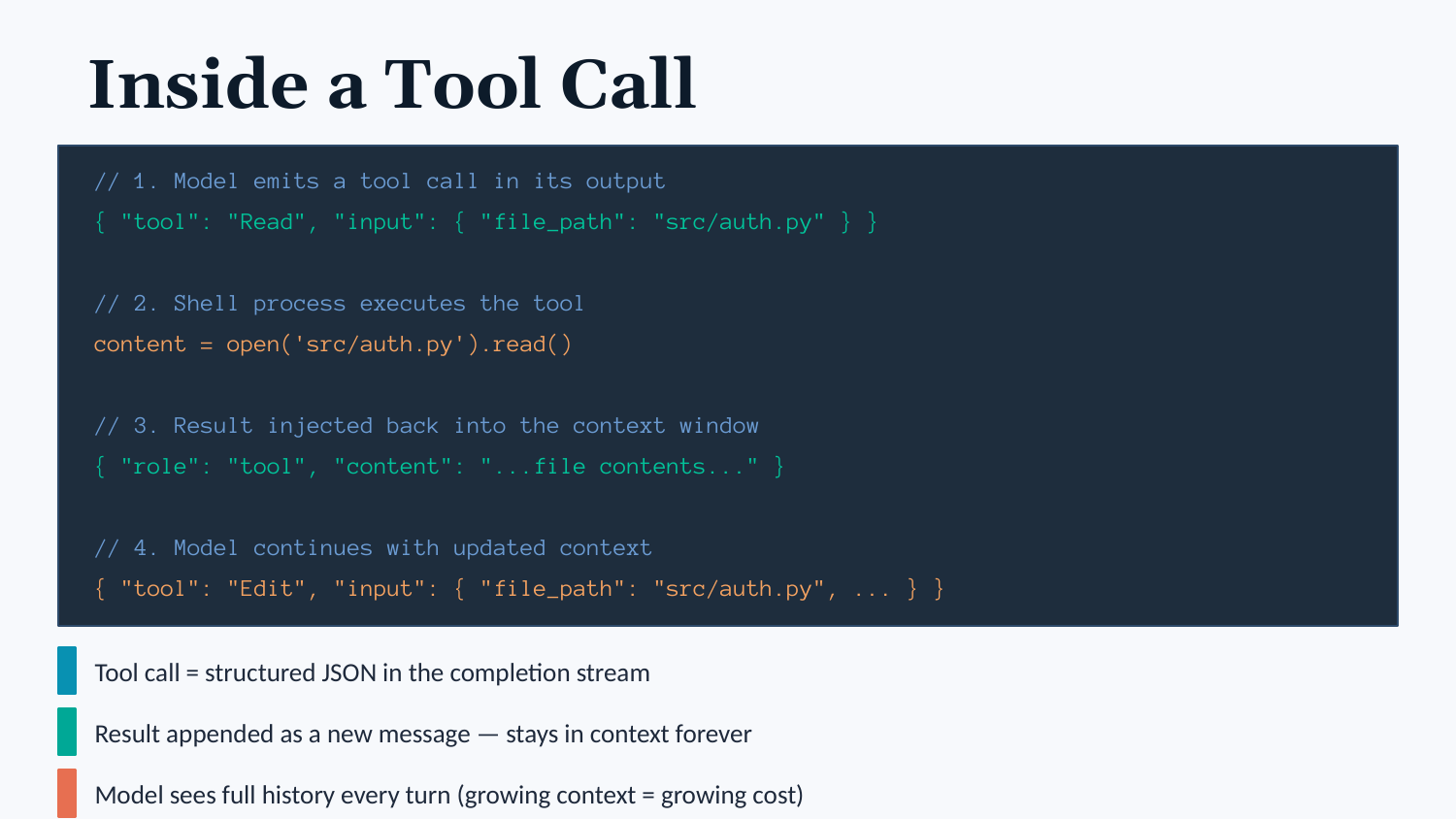

Inside a Tool Call

// 1. Model emits a tool call in its output
{ "tool": "Read", "input": { "file_path": "src/auth.py" } }

// 2. Shell process executes the tool
content = open('src/auth.py').read()

// 3. Result injected back into the context window
{ "role": "tool", "content": "...file contents..." }

// 4. Model continues with updated context
{ "tool": "Edit", "input": { "file_path": "src/auth.py", ... } }

Tool call = structured JSON in the completion stream

Result appended as a new message — stays in context forever

Model sees full history every turn (growing context = growing cost)